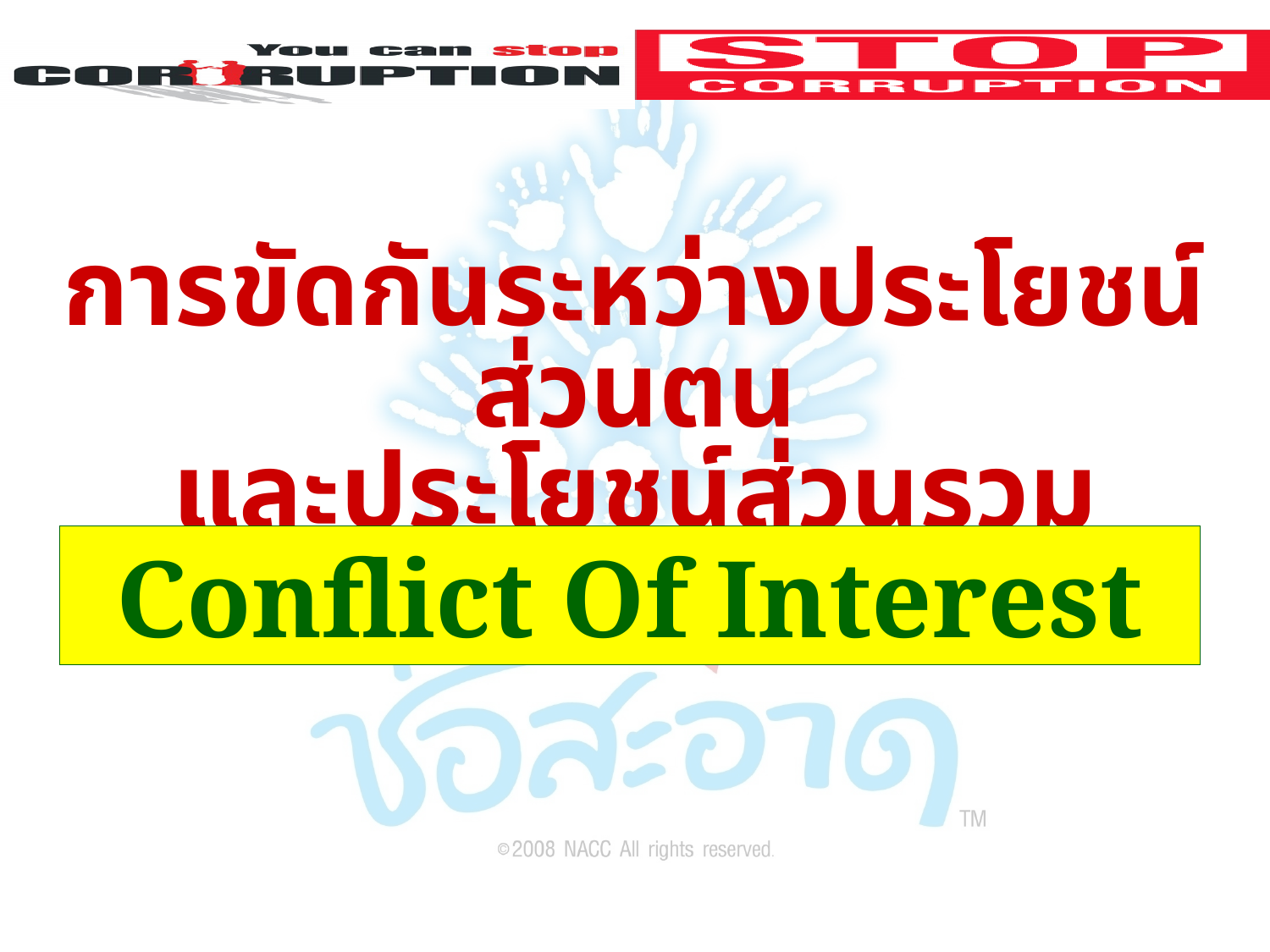

การขัดกันระหว่างประโยชน์ส่วนตน
และประโยชน์ส่วนรวม

Conflict Of Interest